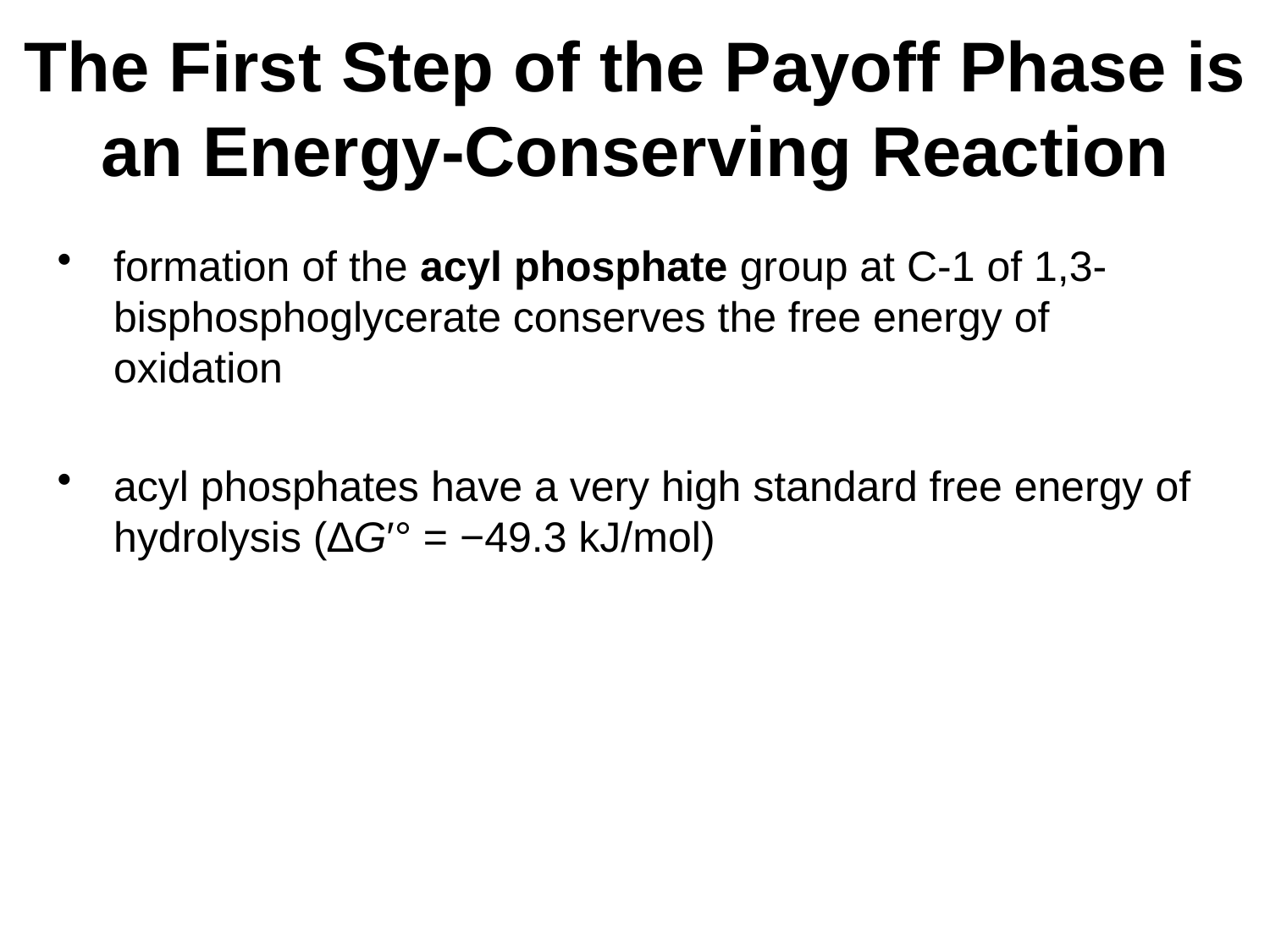

# The First Step of the Payoff Phase is an Energy-Conserving Reaction
formation of the acyl phosphate group at C-1 of 1,3-bisphosphoglycerate conserves the free energy of oxidation

acyl phosphates have a very high standard free energy of hydrolysis (∆G′° = −49.3 kJ/mol)